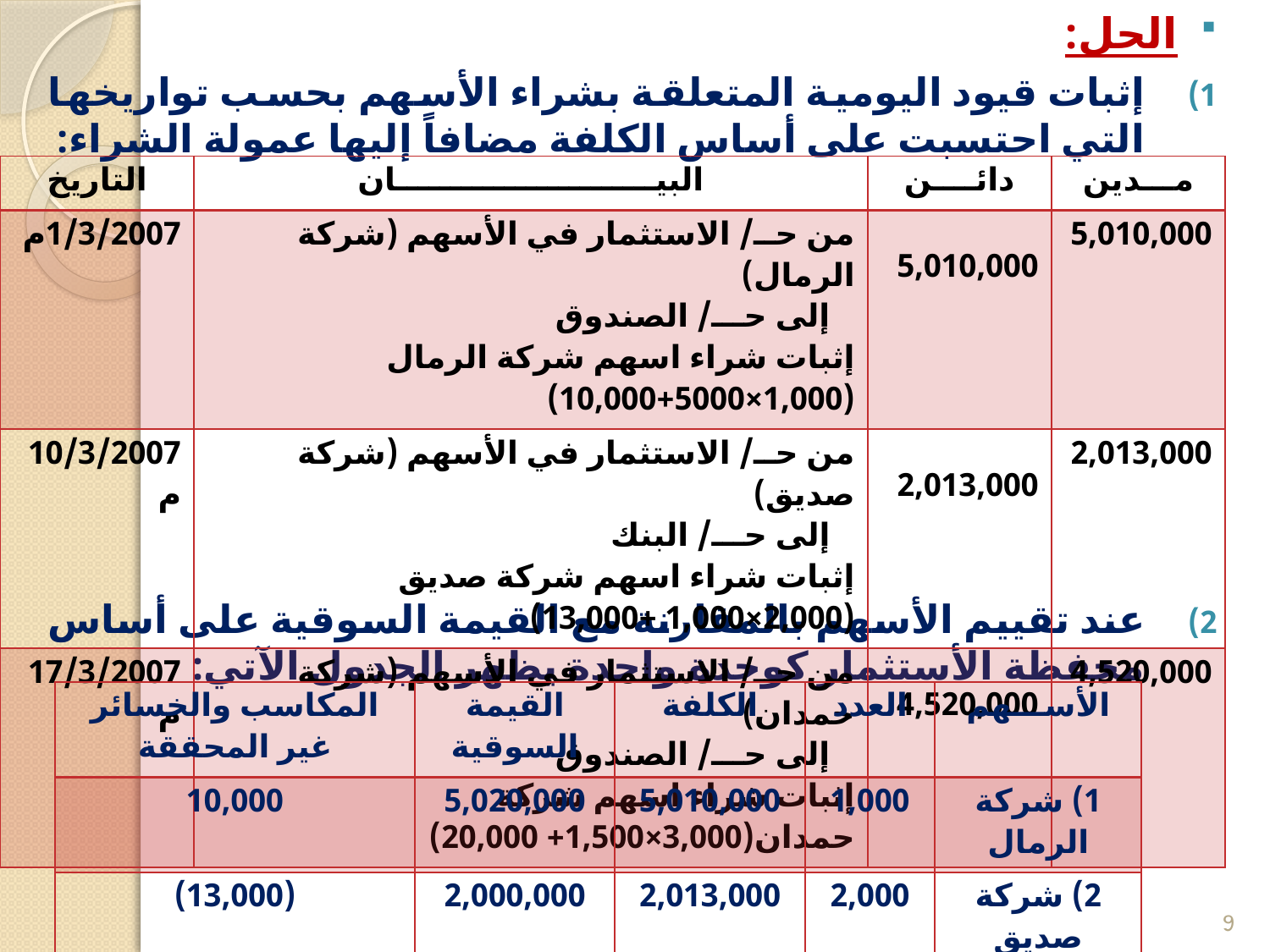

الحل:
إثبات قيود اليومية المتعلقة بشراء الأسهم بحسب تواريخها التي احتسبت على أساس الكلفة مضافاً إليها عمولة الشراء:

عند تقييم الأسهم بالمقارنة مع القيمة السوقية على أساس محفظة الأستثمار كوحدة واحدة يظهر الجدول الآتي:
| التاريخ | البيــــــــــــــــــــــــان | دائــــن | مـــدين |
| --- | --- | --- | --- |
| 1/3/2007م | من حــ/ الاستثمار في الأسهم (شركة الرمال) إلى حـــ/ الصندوق إثبات شراء اسهم شركة الرمال (1,000×5000+10,000) | 5,010,000 | 5,010,000 |
| 10/3/2007م | من حــ/ الاستثمار في الأسهم (شركة صديق) إلى حـــ/ البنك إثبات شراء اسهم شركة صديق (2,000×1,000 +13,000) | 2,013,000 | 2,013,000 |
| 17/3/2007م | من حــ/ الاستثمار في الأسهم (شركة حمدان) إلى حـــ/ الصندوق إثبات شراء اسهم شركة حمدان(3,000×1,500+ 20,000) | 4,520,000 | 4,520,000 |
| المكاسب والخسائر غير المحققة | القيمة السوقية | الكلفة | العدد | الأســـهم |
| --- | --- | --- | --- | --- |
| 10,000 | 5,020,000 | 5,010,000 | 1,000 | 1) شركة الرمال |
| (13,000) | 2,000,000 | 2,013,000 | 2,000 | 2) شركة صديق |
| (20,000) | 4,500,000 | 4,520,000 | 3,000 | 3) شركة حمدان |
| (23,000) | 11,520,000 | 11,543,000 | التقييم بأقل الأسعار |  |
9